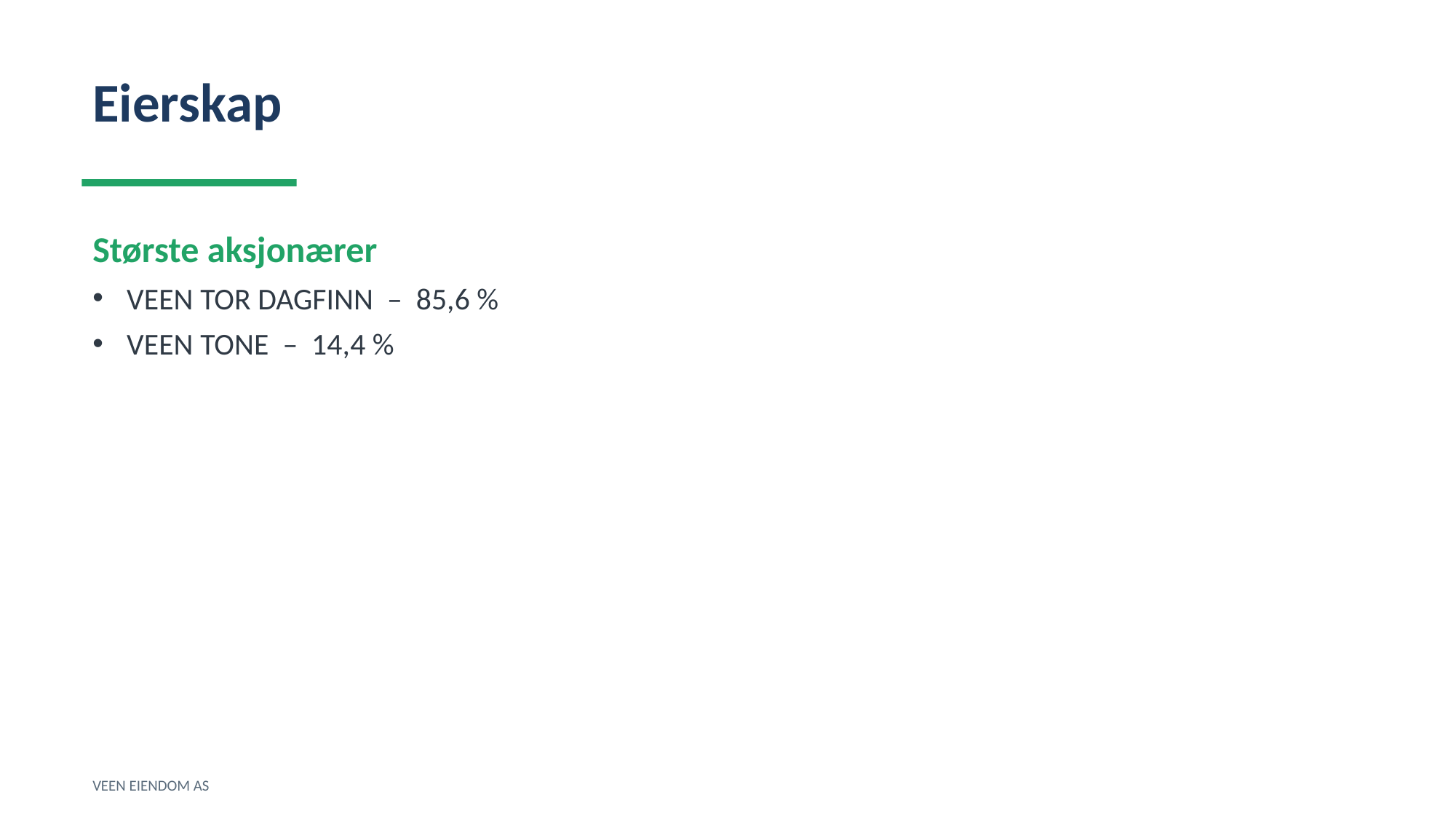

Eierskap

Største aksjonærer
VEEN TOR DAGFINN  –  85,6 %
VEEN TONE  –  14,4 %
VEEN EIENDOM AS